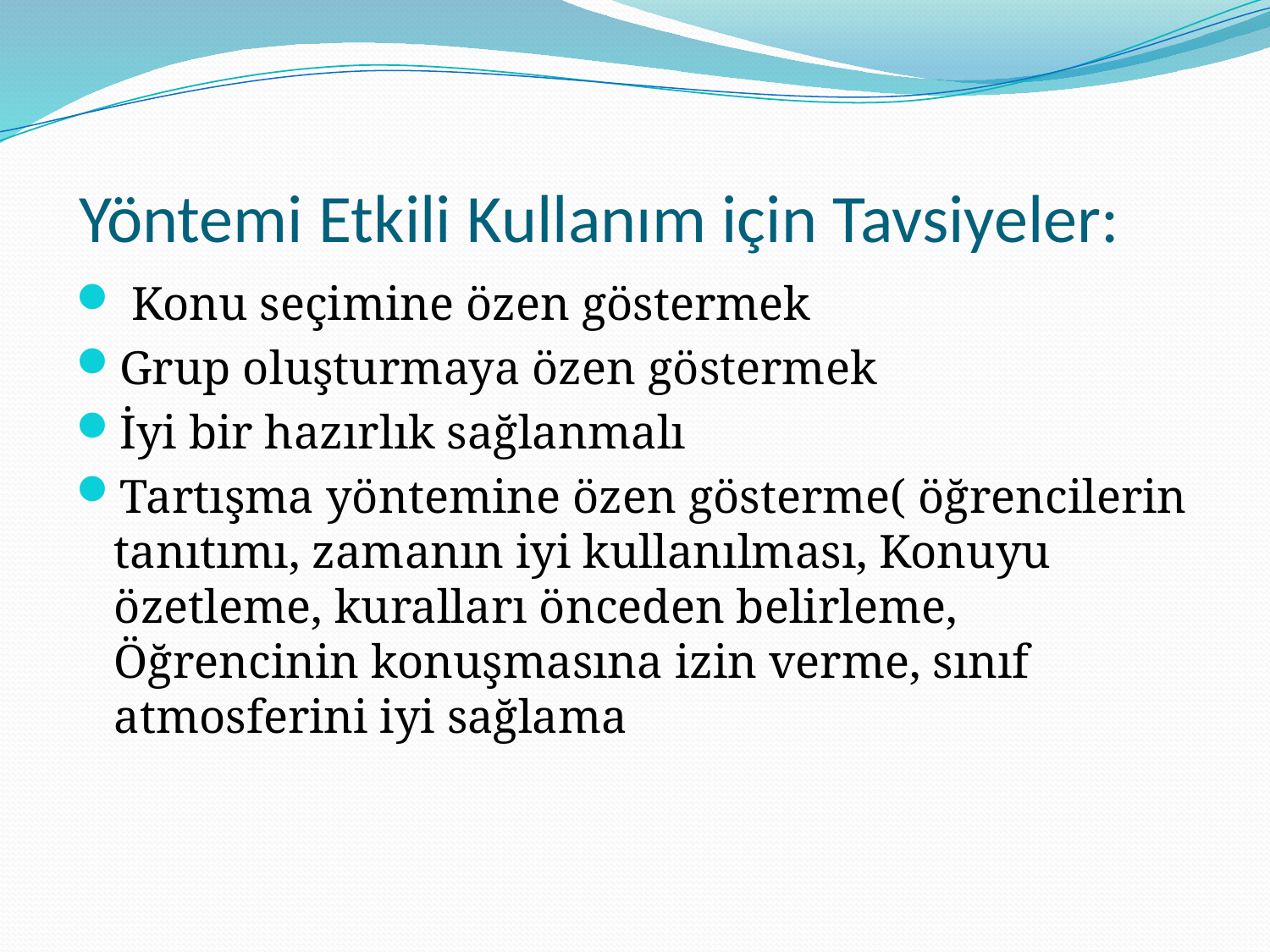

# Yöntemi Etkili Kullanım için Tavsiyeler:
 Konu seçimine özen göstermek
Grup oluşturmaya özen göstermek
İyi bir hazırlık sağlanmalı
Tartışma yöntemine özen gösterme( öğrencilerin tanıtımı, zamanın iyi kullanılması, Konuyu özetleme, kuralları önceden belirleme, Öğrencinin konuşmasına izin verme, sınıf atmosferini iyi sağlama